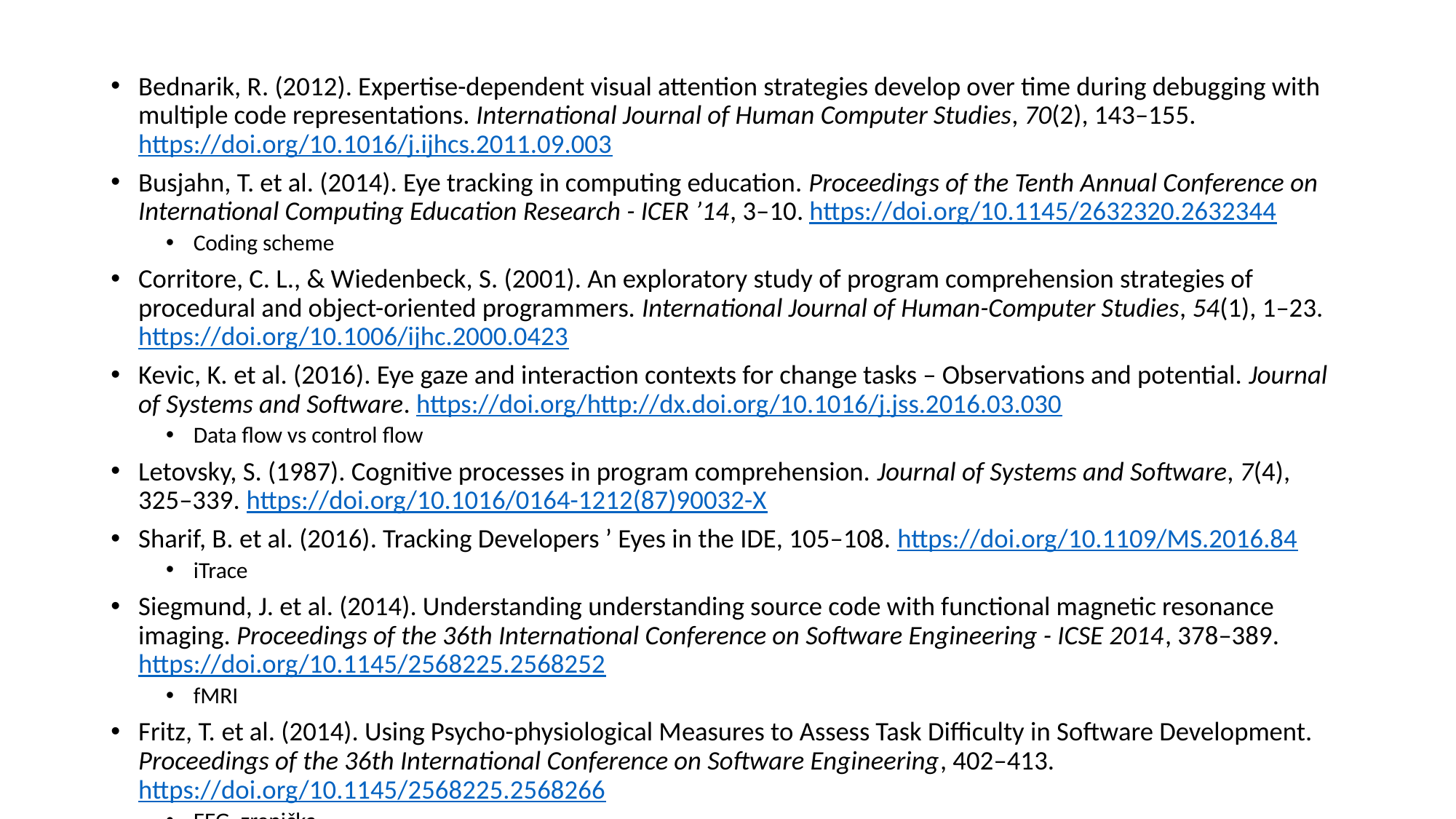

Bednarik, R. (2012). Expertise-dependent visual attention strategies develop over time during debugging with multiple code representations. International Journal of Human Computer Studies, 70(2), 143–155. https://doi.org/10.1016/j.ijhcs.2011.09.003
Busjahn, T. et al. (2014). Eye tracking in computing education. Proceedings of the Tenth Annual Conference on International Computing Education Research - ICER ’14, 3–10. https://doi.org/10.1145/2632320.2632344
Coding scheme
Corritore, C. L., & Wiedenbeck, S. (2001). An exploratory study of program comprehension strategies of procedural and object-oriented programmers. International Journal of Human-Computer Studies, 54(1), 1–23. https://doi.org/10.1006/ijhc.2000.0423
Kevic, K. et al. (2016). Eye gaze and interaction contexts for change tasks – Observations and potential. Journal of Systems and Software. https://doi.org/http://dx.doi.org/10.1016/j.jss.2016.03.030
Data flow vs control flow
Letovsky, S. (1987). Cognitive processes in program comprehension. Journal of Systems and Software, 7(4), 325–339. https://doi.org/10.1016/0164-1212(87)90032-X
Sharif, B. et al. (2016). Tracking Developers ’ Eyes in the IDE, 105–108. https://doi.org/10.1109/MS.2016.84
iTrace
Siegmund, J. et al. (2014). Understanding understanding source code with functional magnetic resonance imaging. Proceedings of the 36th International Conference on Software Engineering - ICSE 2014, 378–389. https://doi.org/10.1145/2568225.2568252
fMRI
Fritz, T. et al. (2014). Using Psycho-physiological Measures to Assess Task Difficulty in Software Development. Proceedings of the 36th International Conference on Software Engineering, 402–413. https://doi.org/10.1145/2568225.2568266
EEG, zrenička